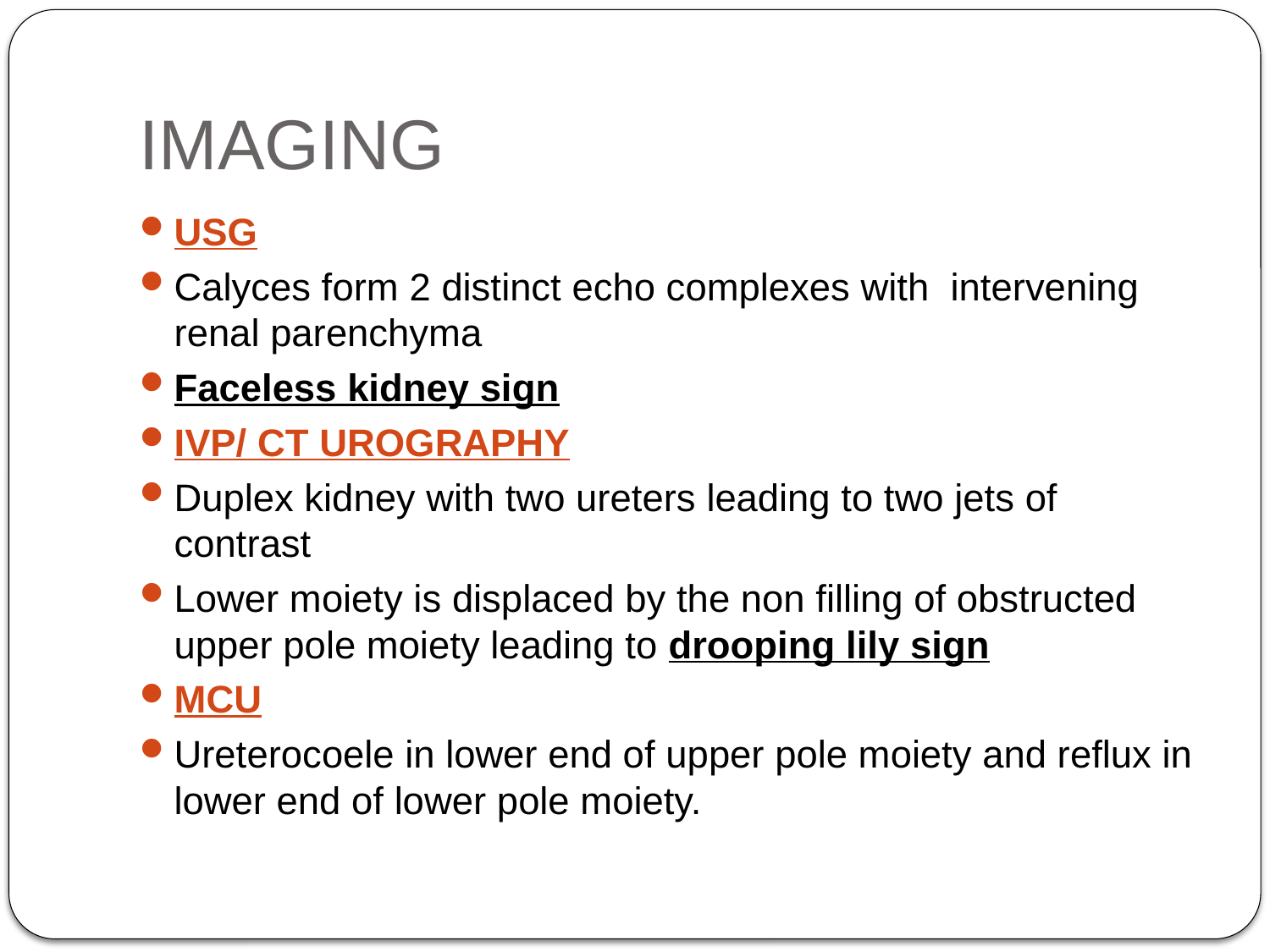

# IMAGING
USG
Calyces form 2 distinct echo complexes with  intervening renal parenchyma
Faceless kidney sign
IVP/ CT UROGRAPHY
Duplex kidney with two ureters leading to two jets of contrast
Lower moiety is displaced by the non filling of obstructed upper pole moiety leading to drooping lily sign
MCU
Ureterocoele in lower end of upper pole moiety and reflux in lower end of lower pole moiety.